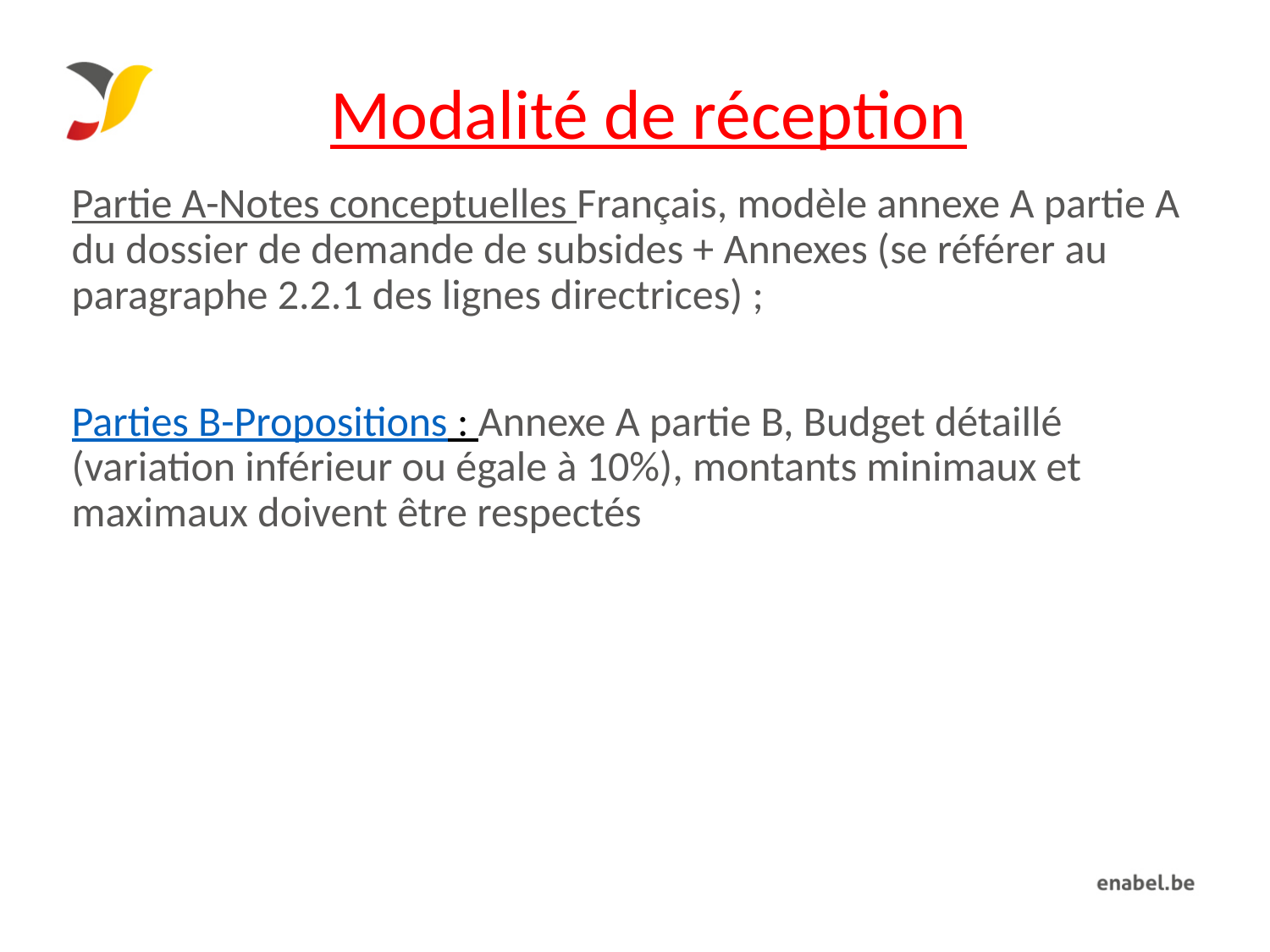

# Modalité de réception
Partie A-Notes conceptuelles Français, modèle annexe A partie A du dossier de demande de subsides + Annexes (se référer au paragraphe 2.2.1 des lignes directrices) ;

Parties B-Propositions : Annexe A partie B, Budget détaillé (variation inférieur ou égale à 10%), montants minimaux et maximaux doivent être respectés